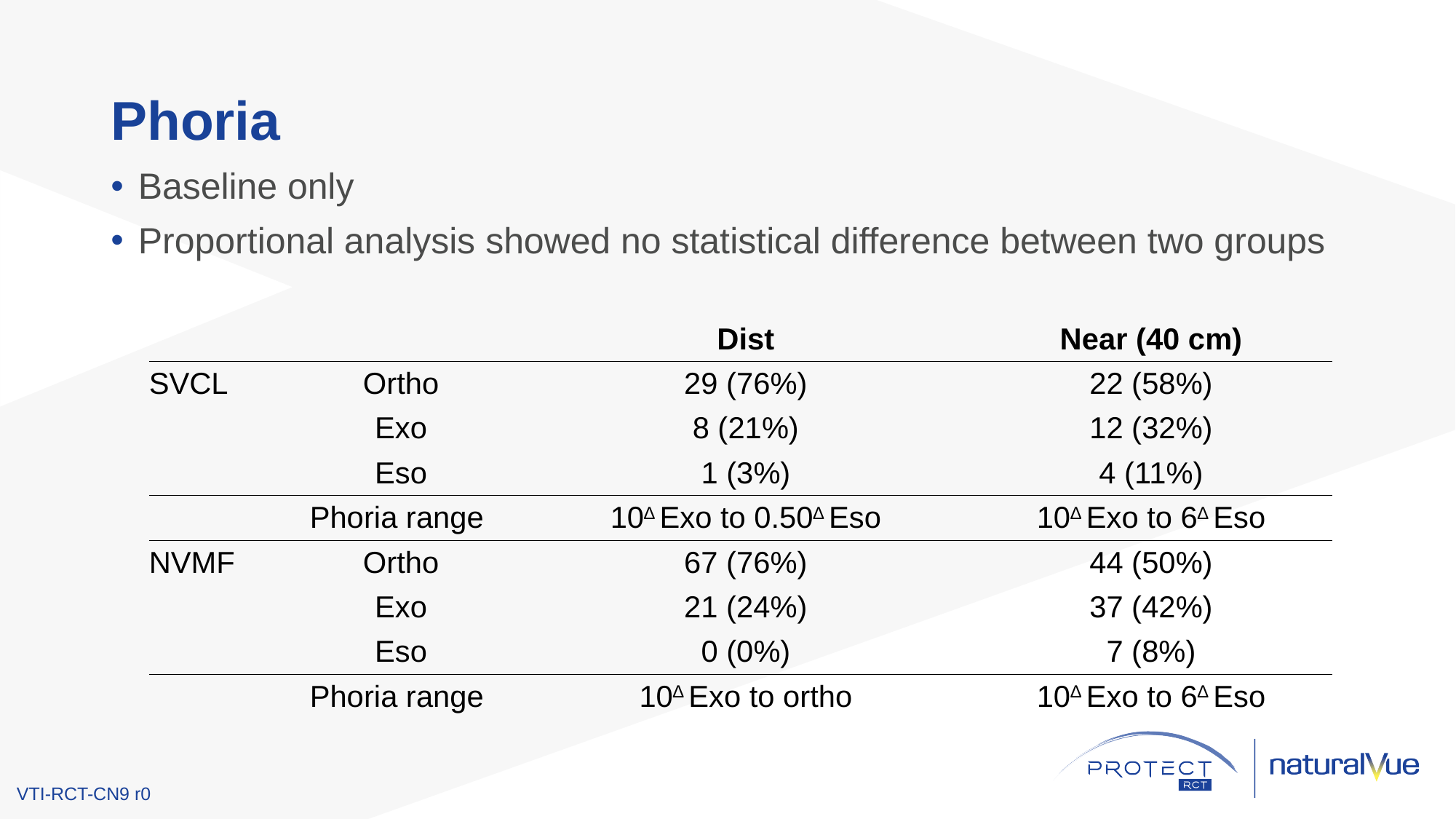

# Phoria
Baseline only
Proportional analysis showed no statistical difference between two groups

|  |  | Dist | Near (40 cm) |
| --- | --- | --- | --- |
| SVCL | Ortho | 29 (76%) | 22 (58%) |
|  | Exo | 8 (21%) | 12 (32%) |
|  | Eso | 1 (3%) | 4 (11%) |
|  | Phoria range | 10∆ Exo to 0.50∆ Eso | 10∆ Exo to 6∆ Eso |
| NVMF | Ortho | 67 (76%) | 44 (50%) |
|  | Exo | 21 (24%) | 37 (42%) |
|  | Eso | 0 (0%) | 7 (8%) |
|  | Phoria range | 10∆ Exo to ortho | 10∆ Exo to 6∆ Eso |
VTI-RCT-CN9 r0